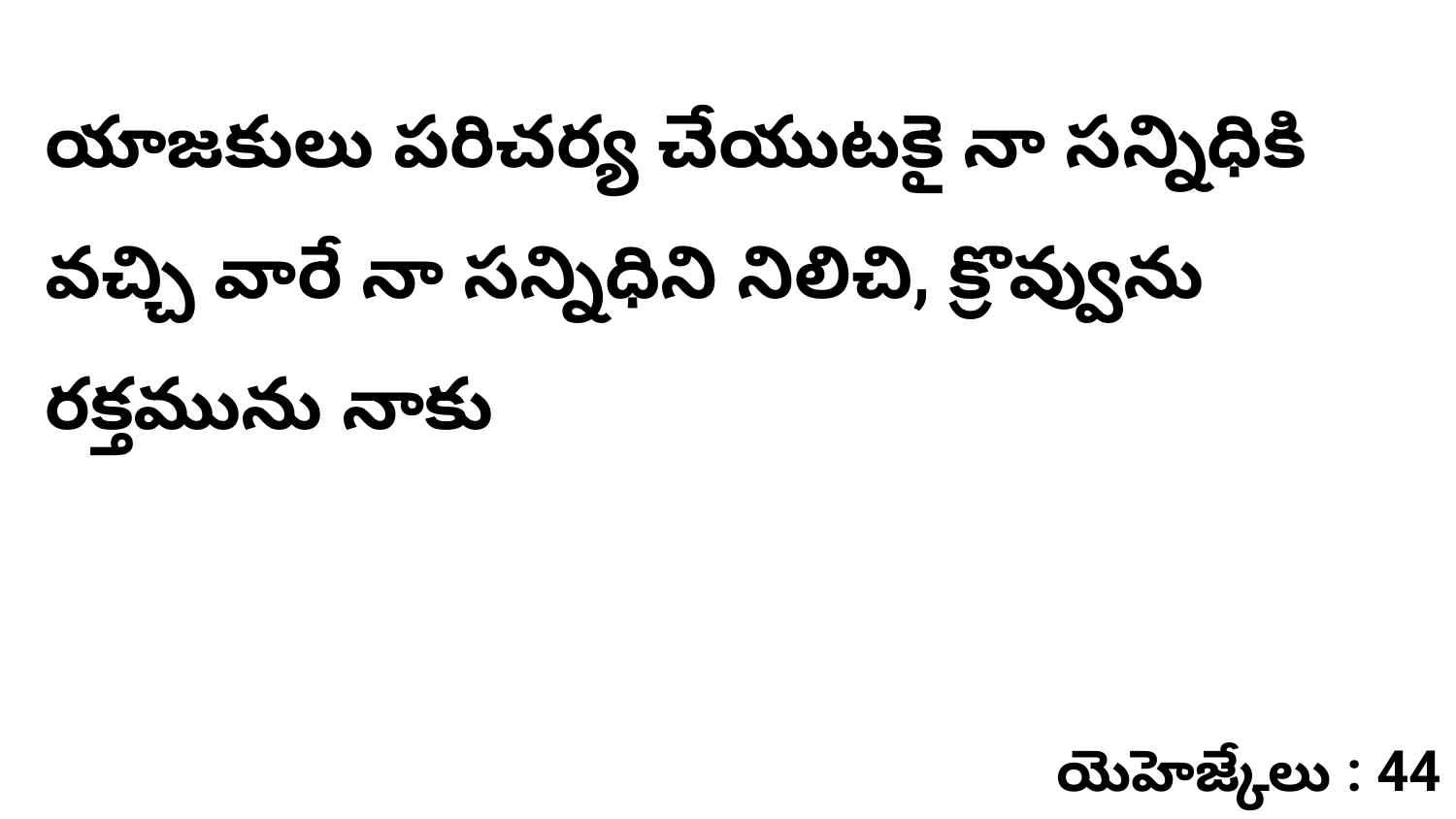

యాజకులు పరిచర్య చేయుటకై నా సన్నిధికి వచ్చి వారే నా సన్నిధిని నిలిచి, క్రొవ్వును రక్తమును నాకు
యెహెజ్కేలు : 44